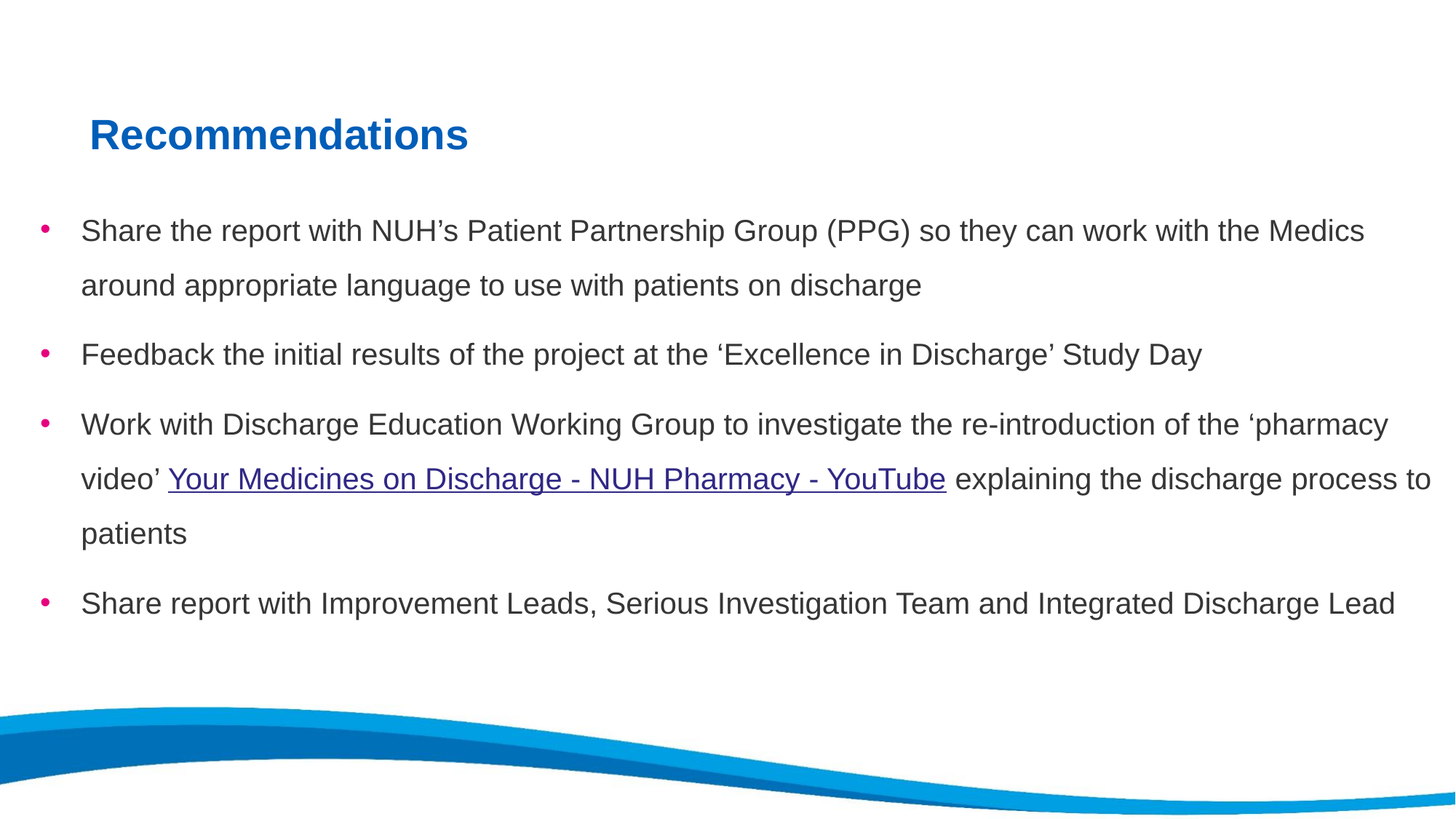

Recommendations
Share the report with NUH’s Patient Partnership Group (PPG) so they can work with the Medics around appropriate language to use with patients on discharge
Feedback the initial results of the project at the ‘Excellence in Discharge’ Study Day
Work with Discharge Education Working Group to investigate the re-introduction of the ‘pharmacy video’ Your Medicines on Discharge - NUH Pharmacy - YouTube explaining the discharge process to patients
Share report with Improvement Leads, Serious Investigation Team and Integrated Discharge Lead